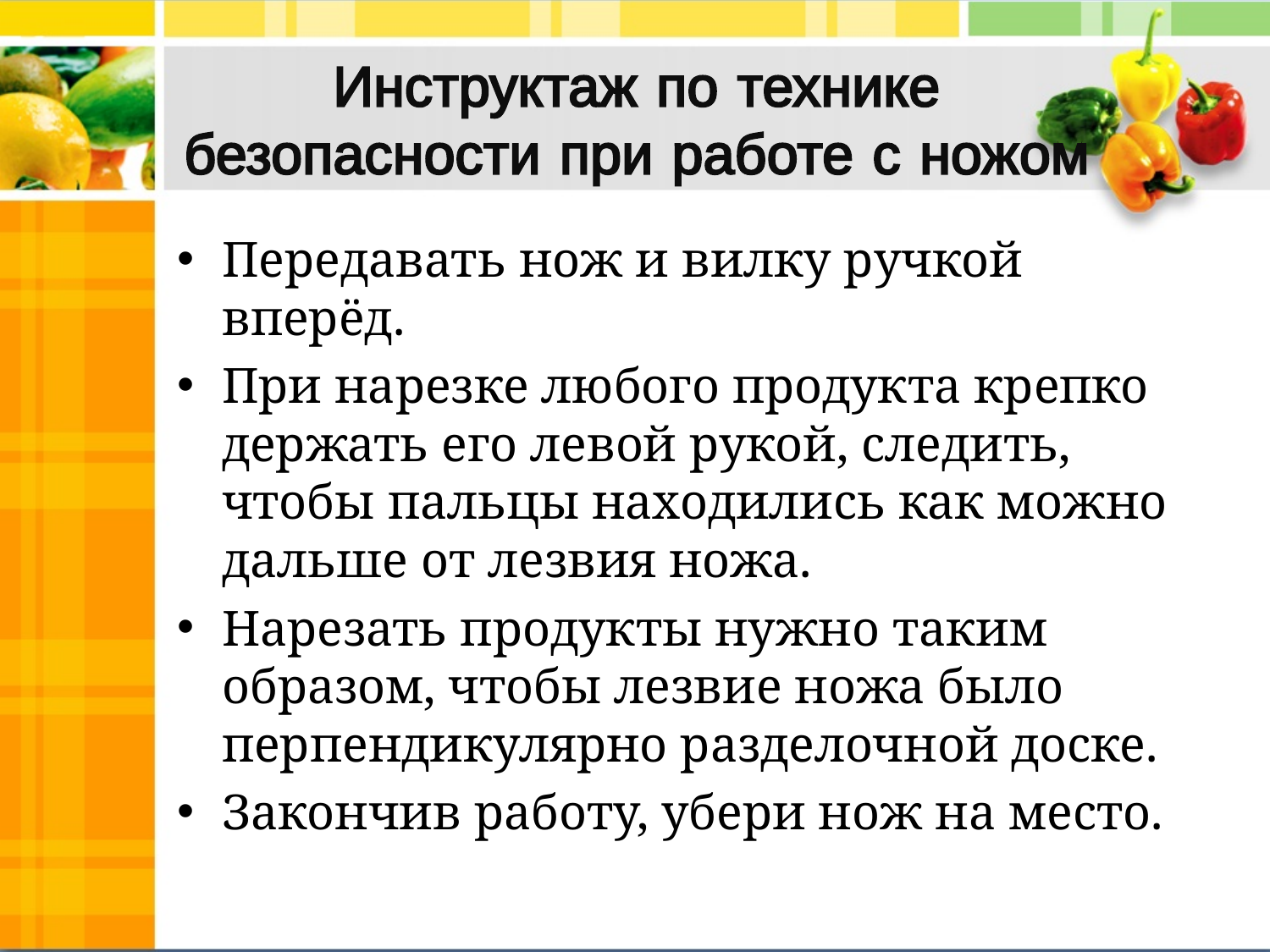

# Инструктаж по технике безопасности при работе с ножом
Передавать нож и вилку ручкой вперёд.
При нарезке любого продукта крепко держать его левой рукой, следить, чтобы пальцы находились как можно дальше от лезвия ножа.
Нарезать продукты нужно таким образом, чтобы лезвие ножа было перпендикулярно разделочной доске.
Закончив работу, убери нож на место.